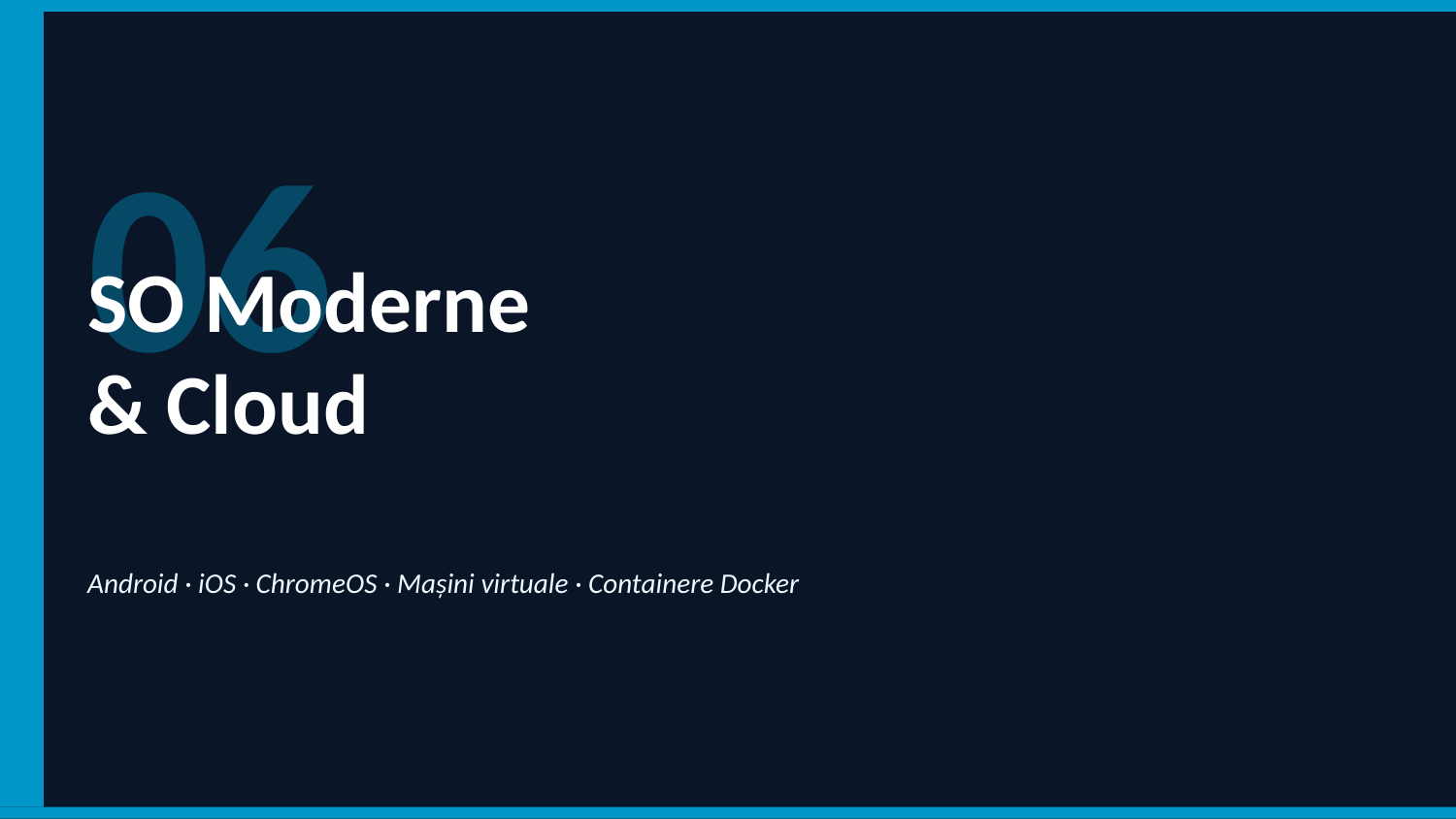

06
SO Moderne
& Cloud
Android · iOS · ChromeOS · Mașini virtuale · Containere Docker